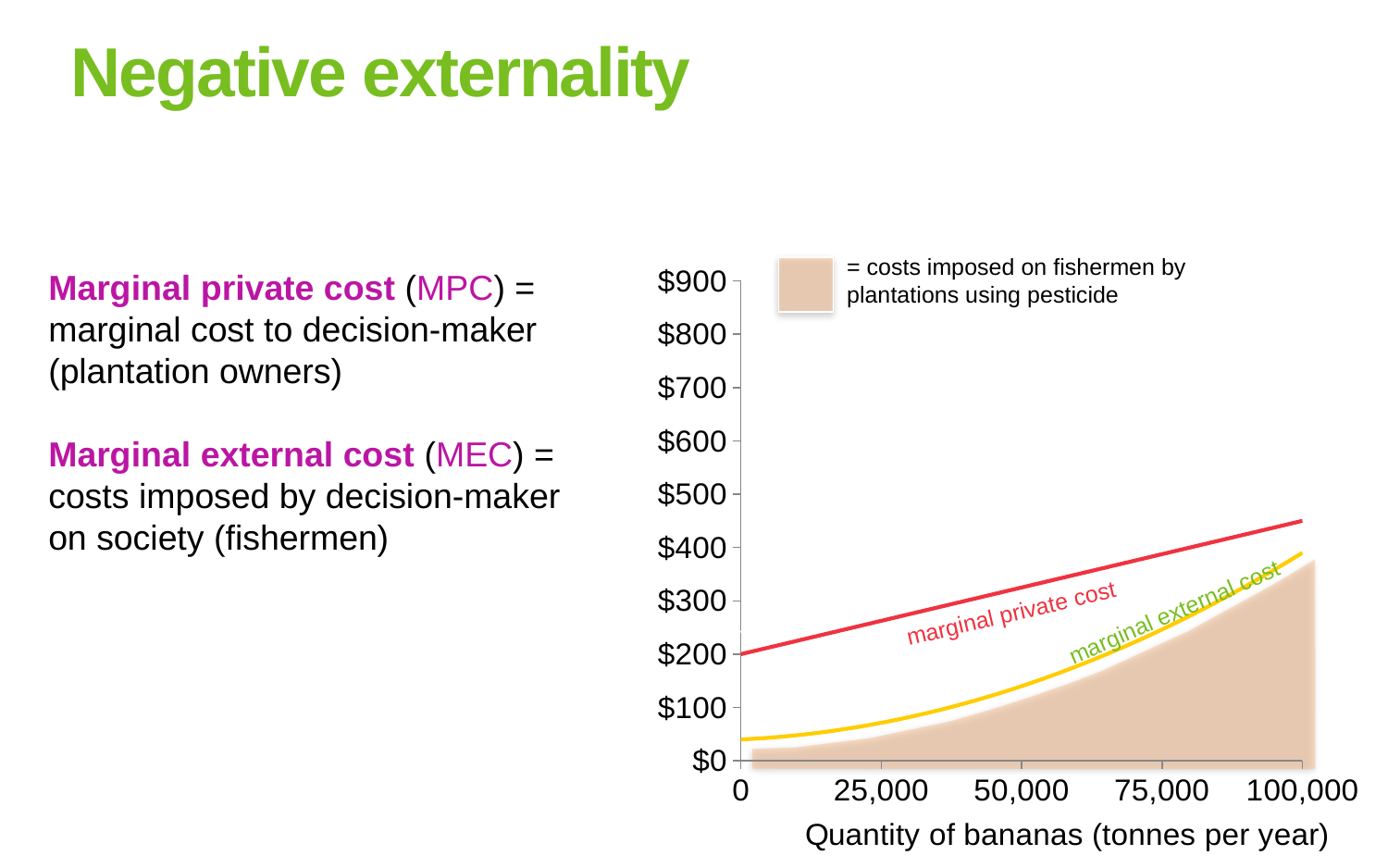

# Negative externality
= costs imposed on fishermen by plantations using pesticide

Marginal private cost (MPC) = marginal cost to decision-maker (plantation owners)

Marginal external cost (MEC) = costs imposed by decision-maker on society (fishermen)

### Chart

| Category | Marginal social cost | Marginal private cost | Marginal external cost |
|---|---|---|---|
marginal private cost
marginal external cost